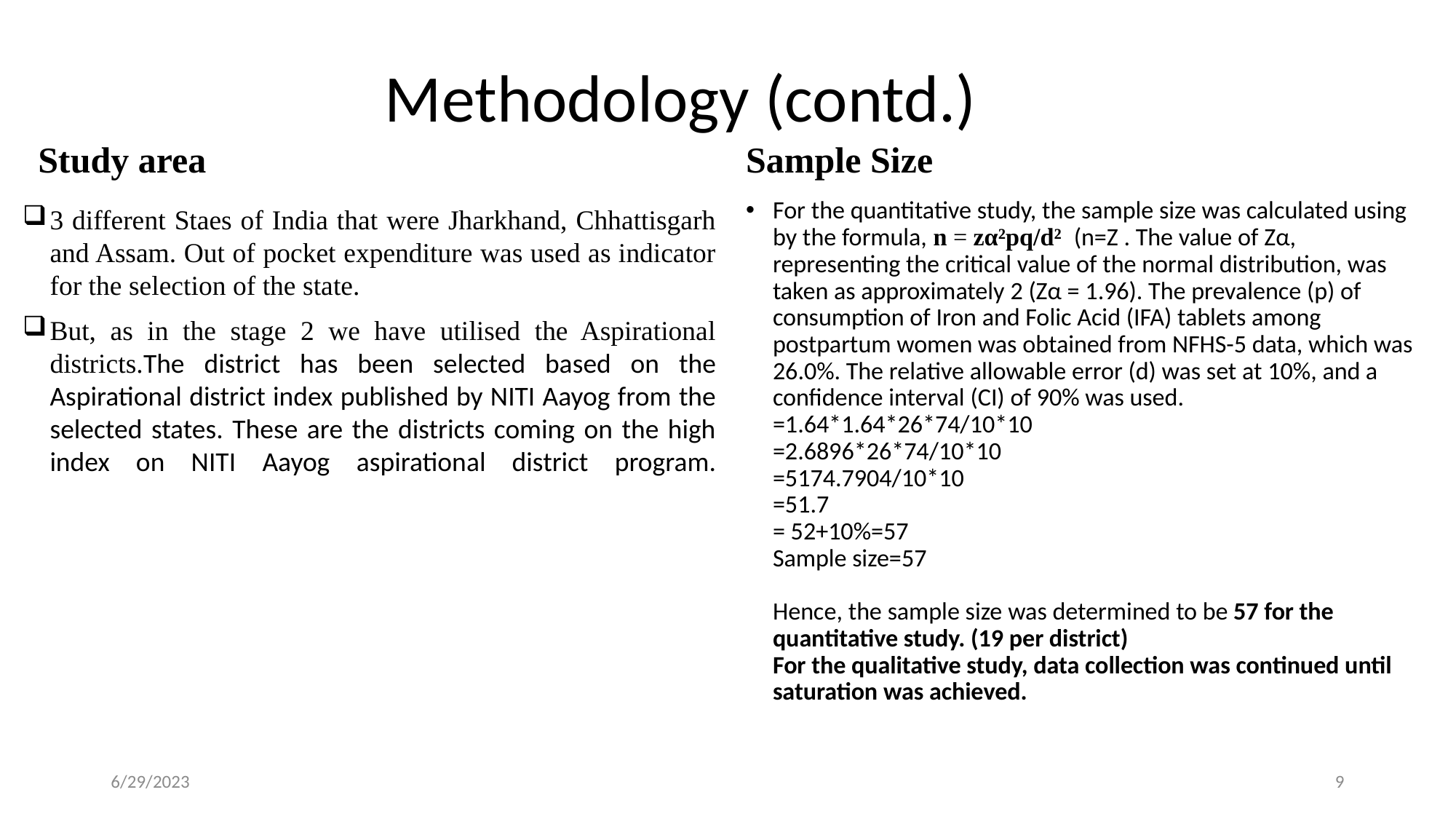

# Methodology (contd.)
Study area
Sample Size
For the quantitative study, the sample size was calculated using by the formula, n = zα²pq/d²  (n=Z . The value of Zα, representing the critical value of the normal distribution, was taken as approximately 2 (Zα = 1.96). The prevalence (p) of consumption of Iron and Folic Acid (IFA) tablets among postpartum women was obtained from NFHS-5 data, which was 26.0%. The relative allowable error (d) was set at 10%, and a confidence interval (CI) of 90% was used.
=1.64*1.64*26*74/10*10
=2.6896*26*74/10*10
=5174.7904/10*10
=51.7
= 52+10%=57
Sample size=57
Hence, the sample size was determined to be 57 for the quantitative study. (19 per district)
For the qualitative study, data collection was continued until saturation was achieved.
3 different Staes of India that were Jharkhand, Chhattisgarh and Assam. Out of pocket expenditure was used as indicator for the selection of the state.
But, as in the stage 2 we have utilised the Aspirational districts.The district has been selected based on the Aspirational district index published by NITI Aayog from the selected states. These are the districts coming on the high index on NITI Aayog aspirational district program.
6/29/2023
9